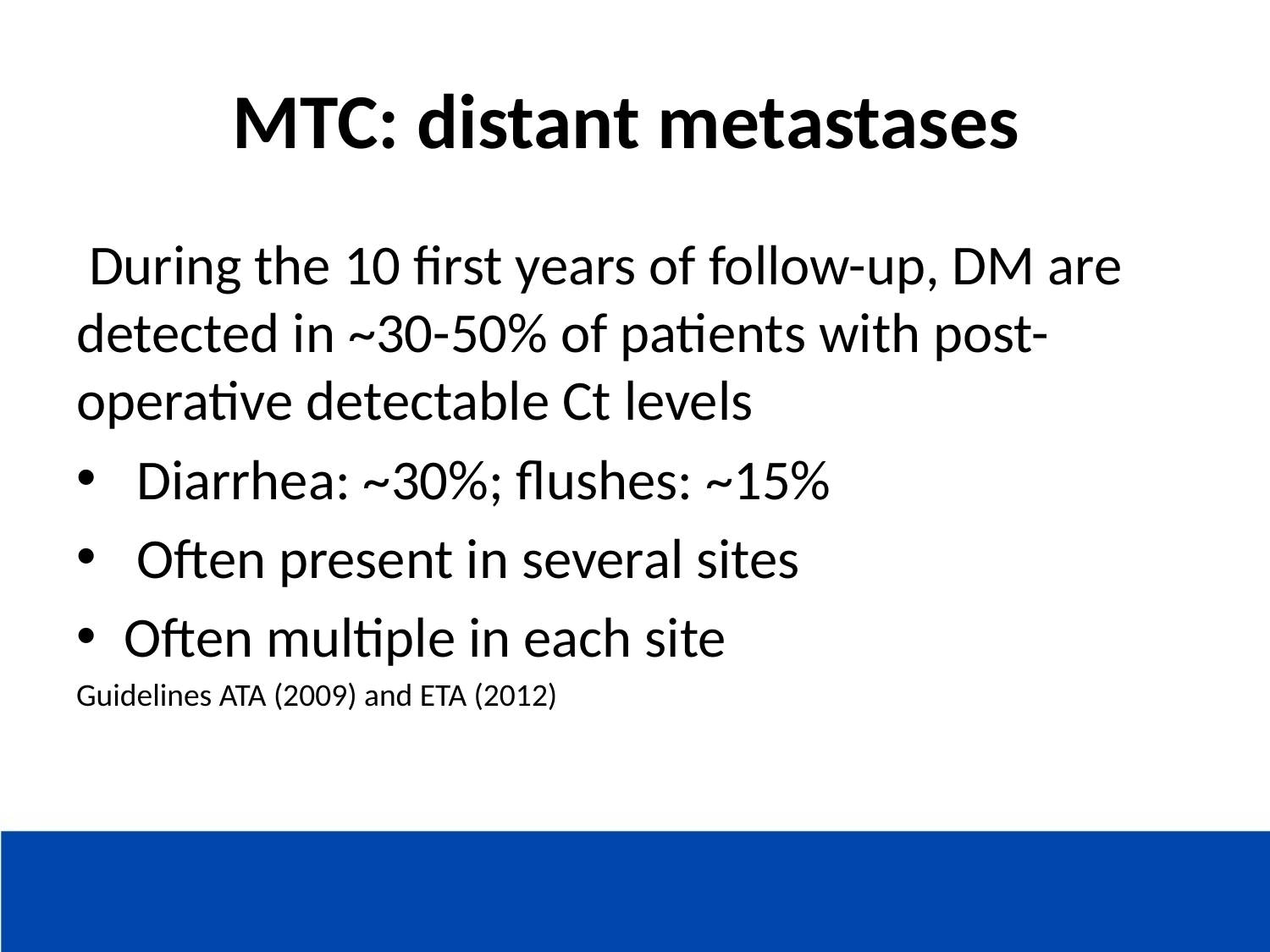

# MTC: distant metastases
 During the 10 first years of follow-up, DM are detected in ~30-50% of patients with post-operative detectable Ct levels
 Diarrhea: ~30%; flushes: ~15%
 Often present in several sites
Often multiple in each site
Guidelines ATA (2009) and ETA (2012)